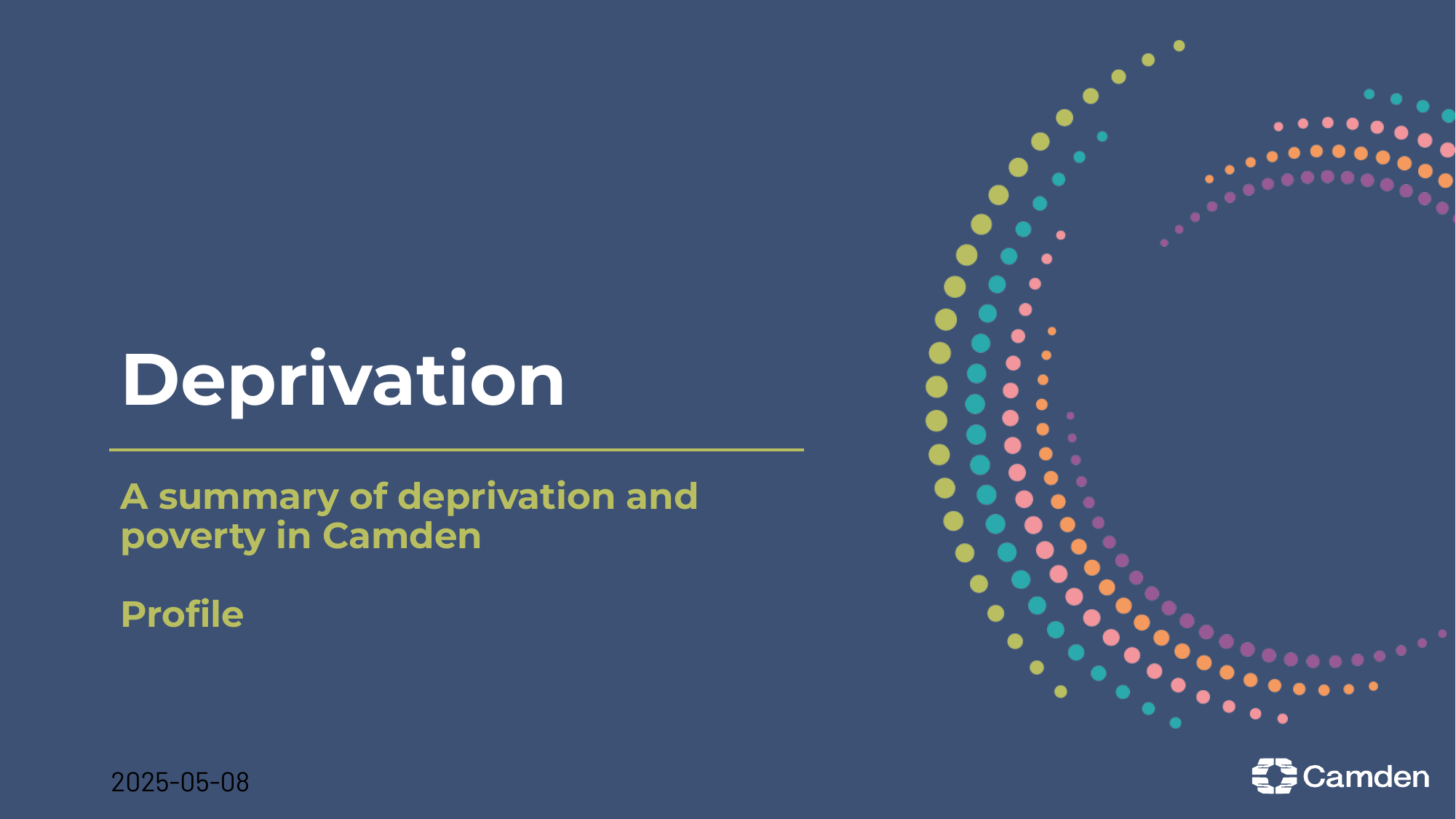

# Deprivation
A summary of deprivation and poverty in Camden
Profile
2025-05-08